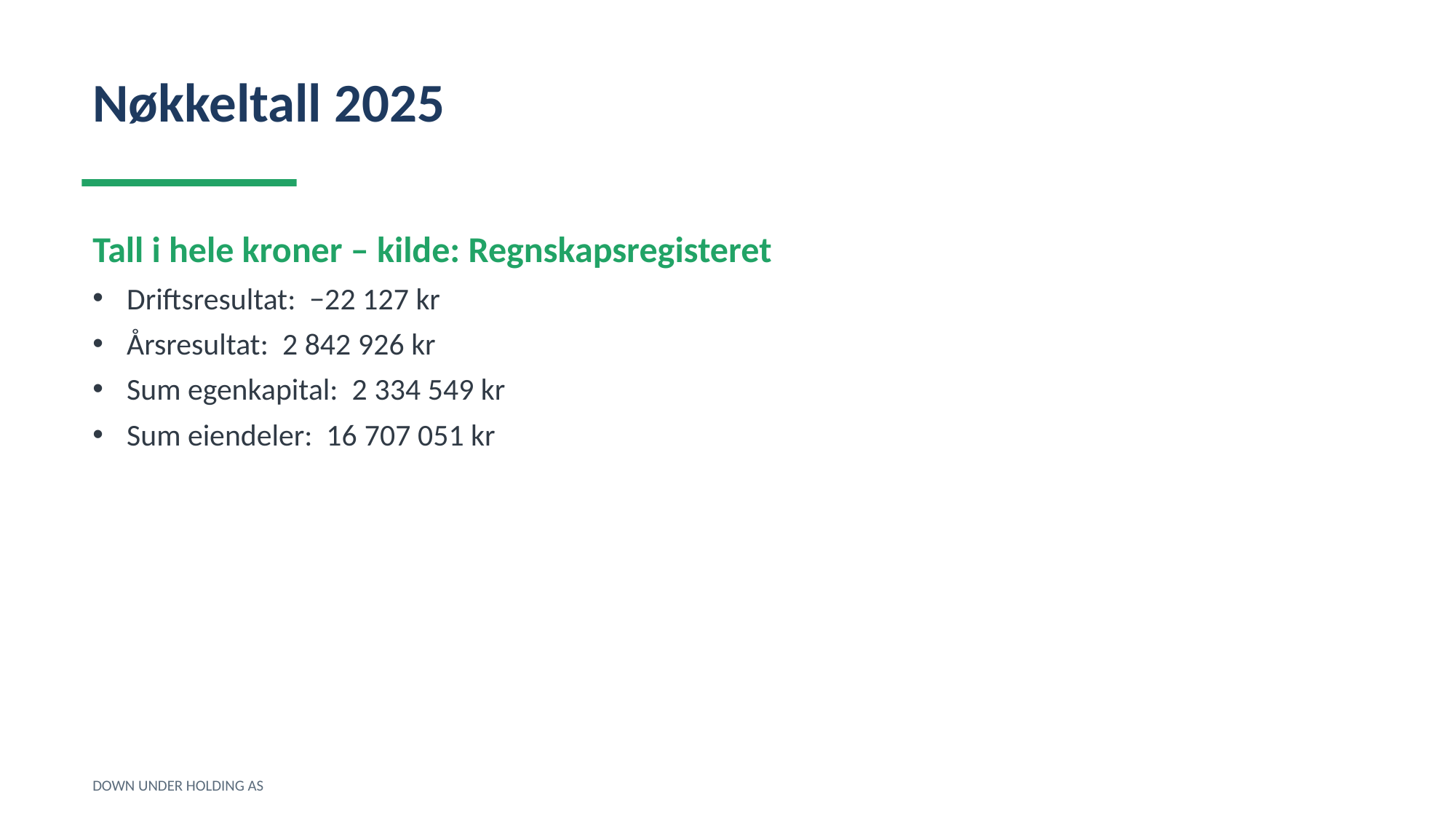

Nøkkeltall 2025

Tall i hele kroner – kilde: Regnskapsregisteret
Driftsresultat:  −22 127 kr
Årsresultat:  2 842 926 kr
Sum egenkapital:  2 334 549 kr
Sum eiendeler:  16 707 051 kr
DOWN UNDER HOLDING AS